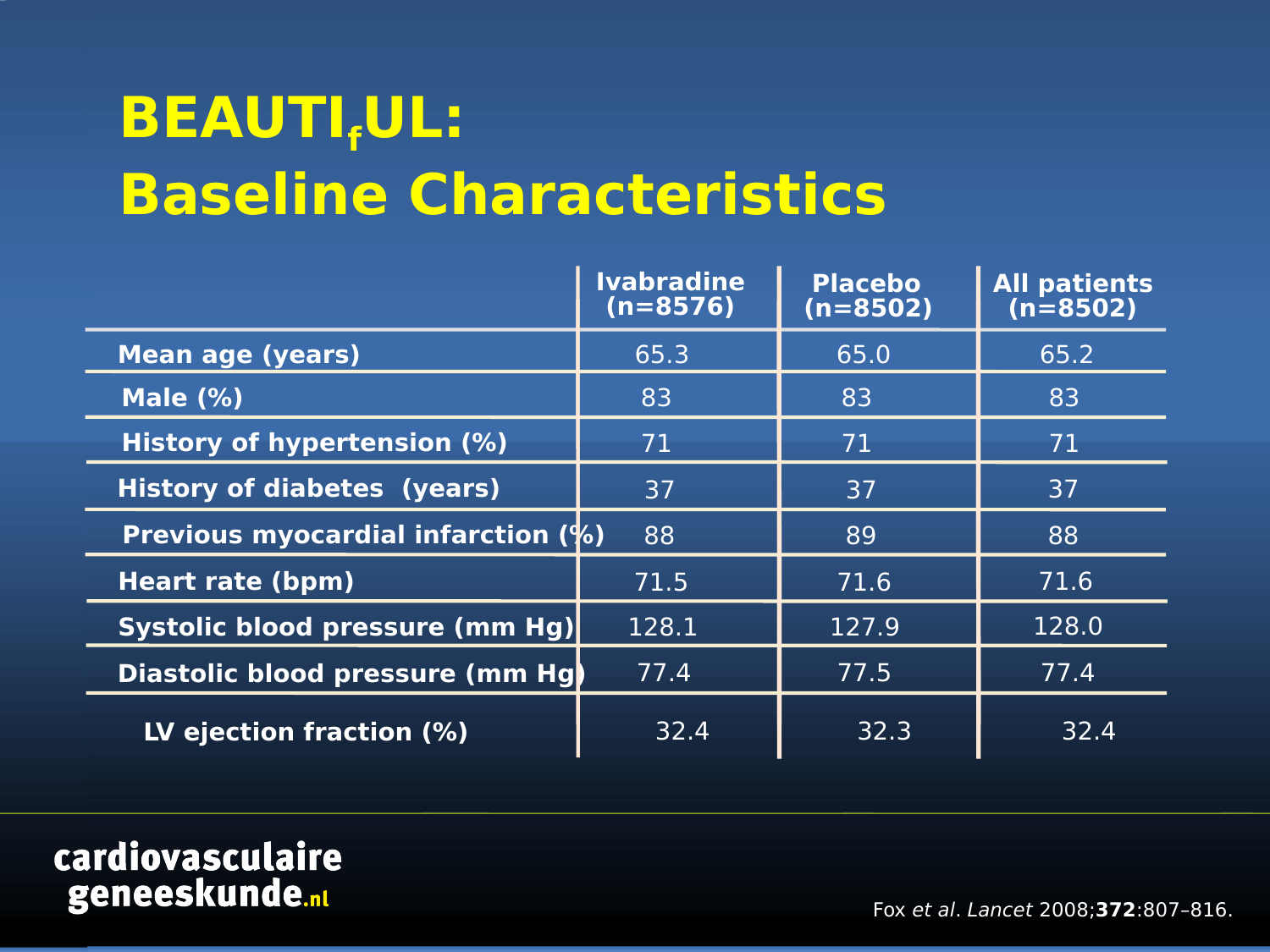

# BEAUTIfUL: Baseline Characteristics

Ivabradine

Placebo
All patients
(n=8576)
(n=8502)
(n=8502)

Mean age (years)
65.3
65.0
65.2

Male (%)
83
83
83

History of hypertension (%)
71
71
71

History of diabetes  (years)
37
37
37

Previous myocardial infarction (%)
88
88
89

Heart rate (bpm)
71.6
71.5
71.6

128.0
128.1
127.9
Systolic blood pressure (mm Hg)

77.4
77.4
77.5
Diastolic blood pressure (mm Hg)

32.4
32.4
32.3
LV ejection fraction (%)
Fox et al. Lancet 2008;372:807–816.